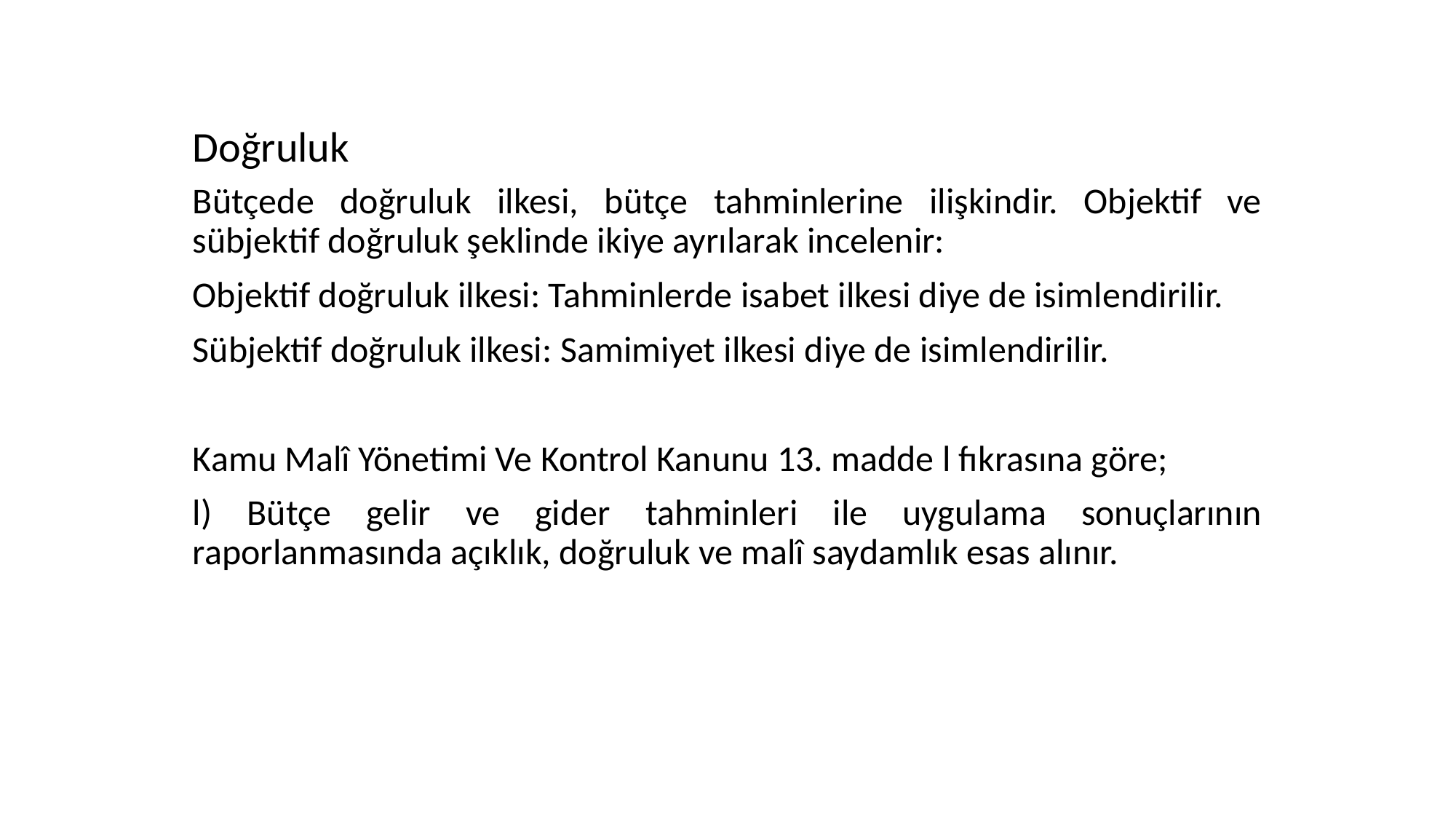

# Doğruluk
Bütçede doğruluk ilkesi, bütçe tahminlerine ilişkindir. Objektif ve sübjektif doğruluk şeklinde ikiye ayrılarak incelenir:
Objektif doğruluk ilkesi: Tahminlerde isabet ilkesi diye de isimlendirilir.
Sübjektif doğruluk ilkesi: Samimiyet ilkesi diye de isimlendirilir.

Kamu Malî Yönetimi Ve Kontrol Kanunu 13. madde l fıkrasına göre;
l) Bütçe gelir ve gider tahminleri ile uygulama sonuçlarının raporlanmasında açıklık, doğruluk ve malî saydamlık esas alınır.